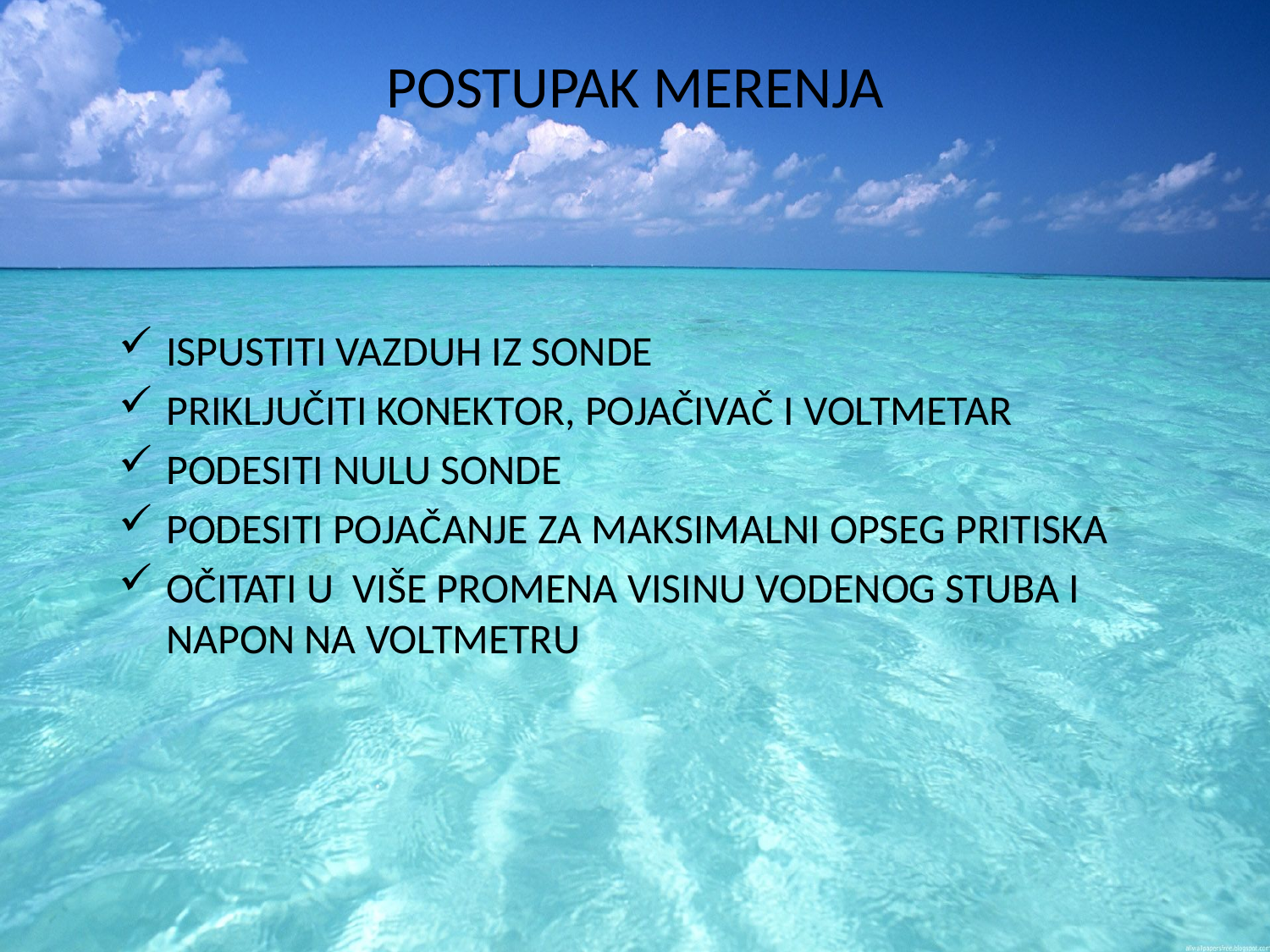

# POSTUPAK MERENJA
ISPUSTITI VAZDUH IZ SONDE
PRIKLJUČITI KONEKTOR, POJAČIVAČ I VOLTMETAR
PODESITI NULU SONDE
PODESITI POJAČANJE ZA MAKSIMALNI OPSEG PRITISKA
OČITATI U  VIŠE PROMENA VISINU VODENOG STUBA I NAPON NA VOLTMETRU